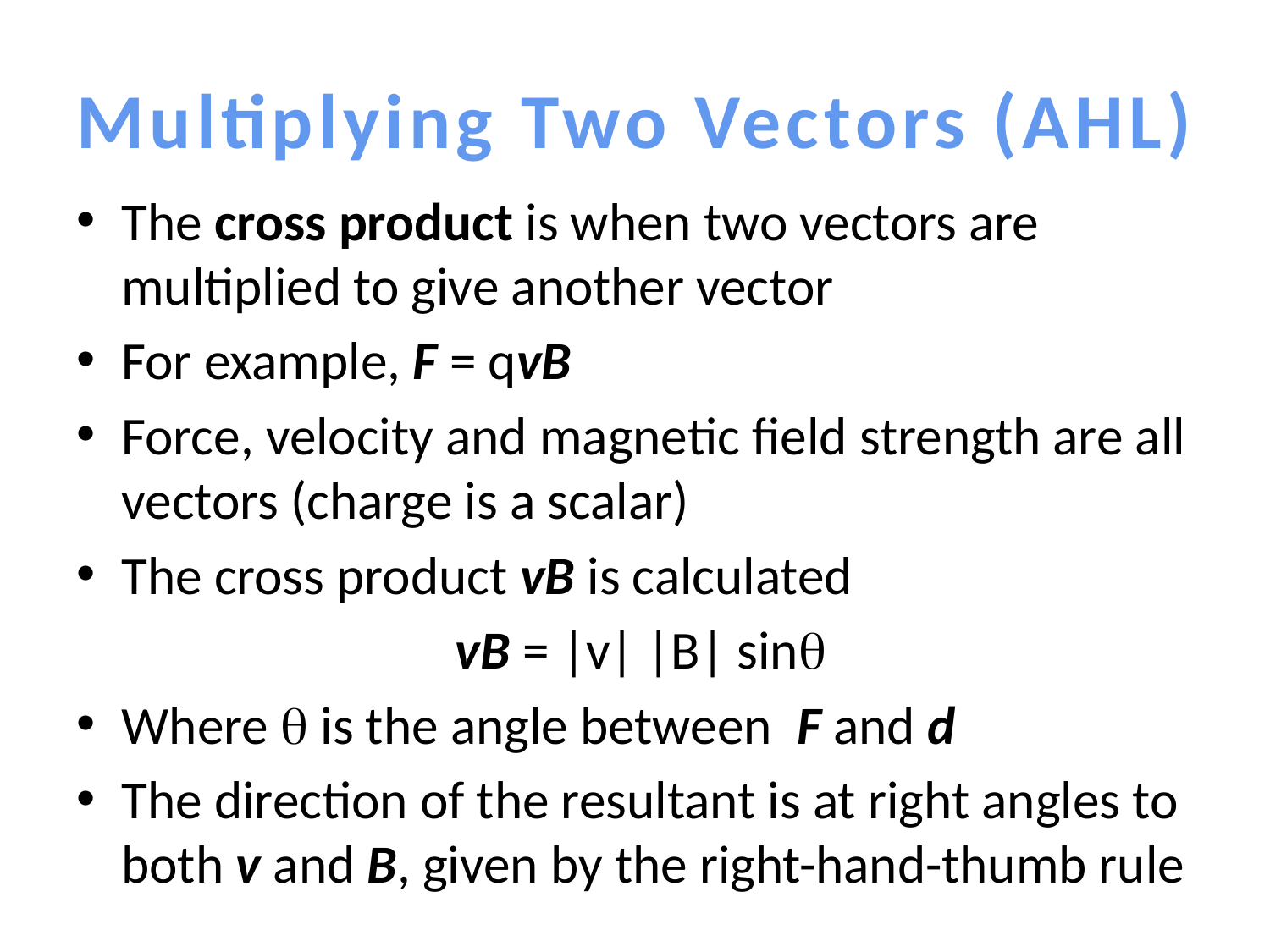

# Multiplying Two Vectors (AHL)
The cross product is when two vectors are multiplied to give another vector
For example, F = qvB
Force, velocity and magnetic field strength are all vectors (charge is a scalar)
The cross product vB is calculated
 vB = |v| |B| sinθ
Where θ is the angle between  F and d
The direction of the resultant is at right angles to both v and B, given by the right-hand-thumb rule